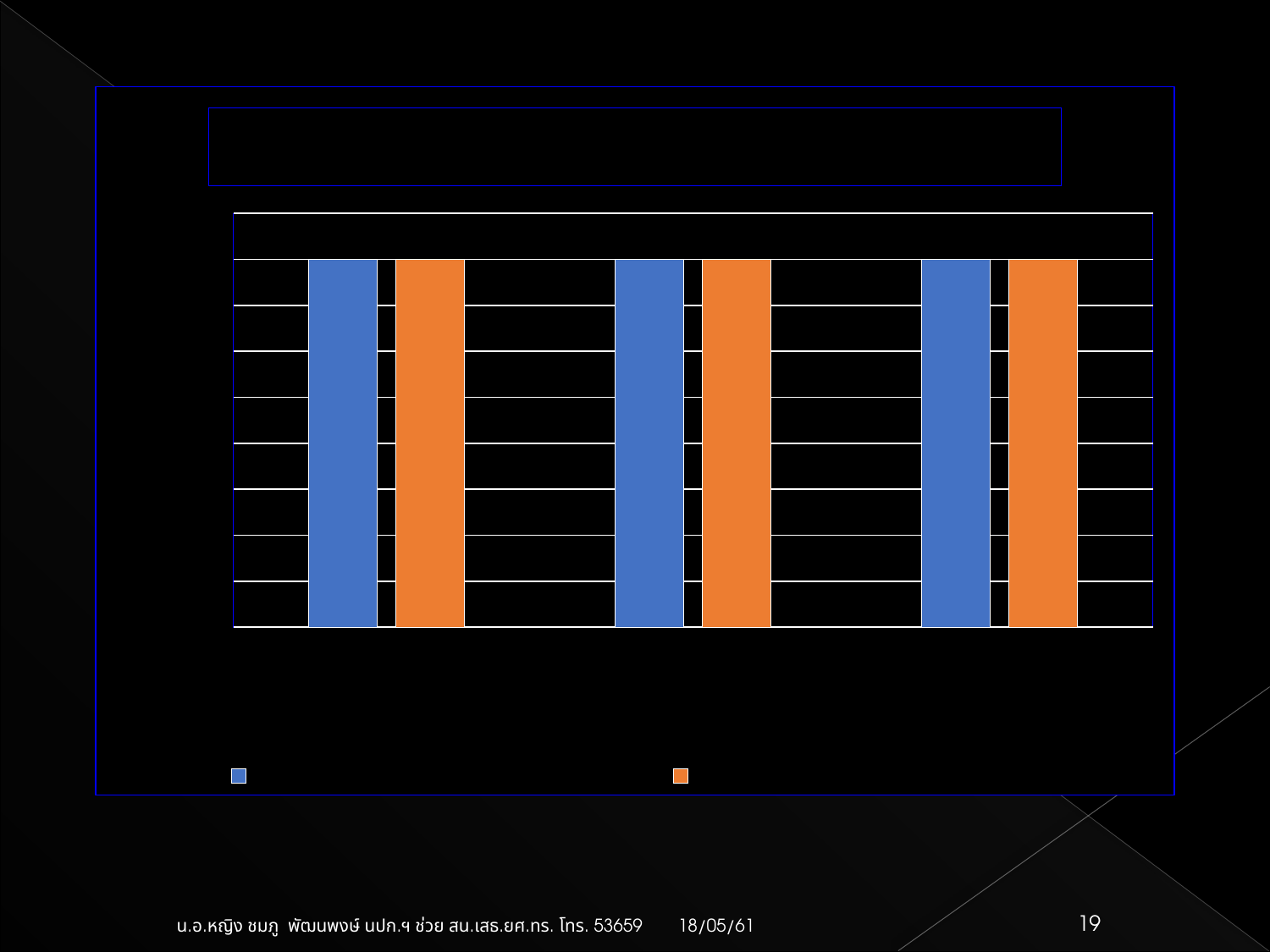

### Chart: 7.1 (ข้อ 2) ผลลัพธ์ด้านการนำยุทธศาสตร์ไปปฏิบัติ (ตัวชี้วัดที่ 5 ความพึงพอใจภาษาต่างประเทศ)

| Category | -หลักสูตร English for Communication | - หลักสูตรภาษมาลายูท้องถิ่นภาคใต้ |
|---|---|---|
| งป.58 | 4.0 | 4.0 |
| งป.59 | 4.0 | 4.0 |
| งป.60 | 4.0 | 4.0 |
18/05/61
19
น.อ.หญิง ชมภู  พัฒนพงษ์ นปก.ฯ ช่วย สน.เสธ.ยศ.ทร. โทร. 53659